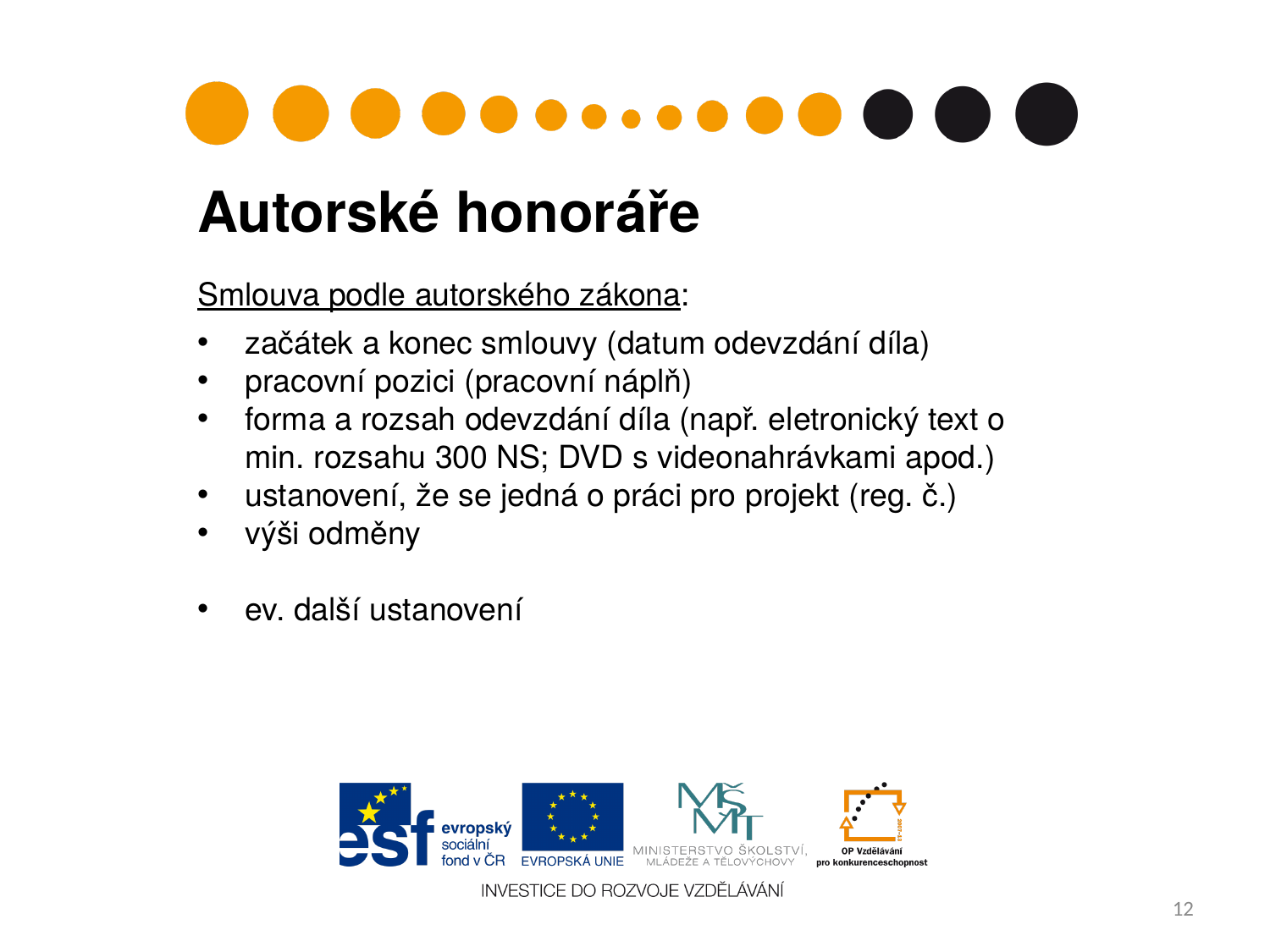

Autorské honoráře
Smlouva podle autorského zákona:
začátek a konec smlouvy (datum odevzdání díla)
pracovní pozici (pracovní náplň)
forma a rozsah odevzdání díla (např. eletronický text o min. rozsahu 300 NS; DVD s videonahrávkami apod.)
ustanovení, že se jedná o práci pro projekt (reg. č.)
výši odměny

ev. další ustanovení

12